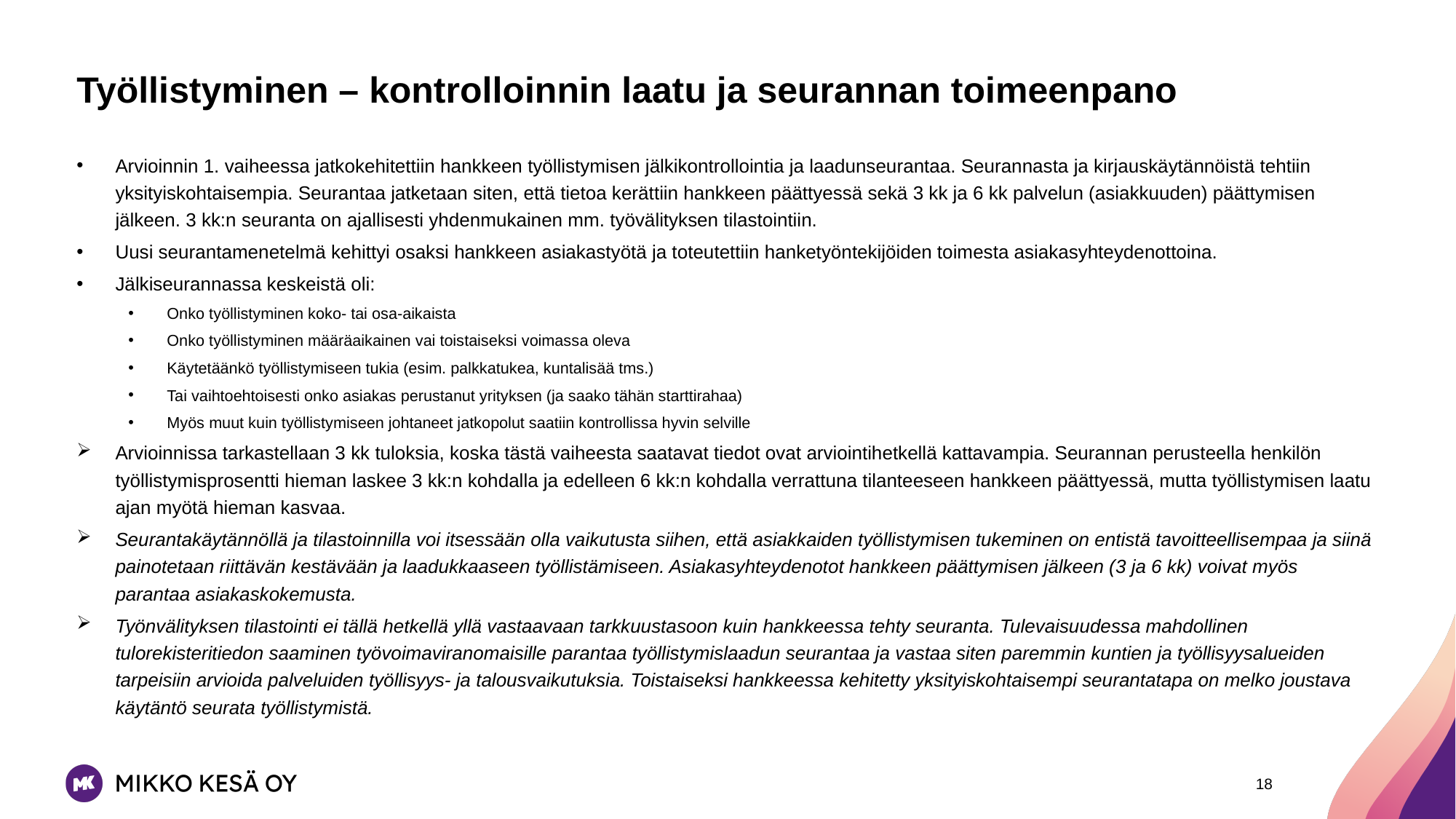

# Työllistyminen – kontrolloinnin laatu ja seurannan toimeenpano
Arvioinnin 1. vaiheessa jatkokehitettiin hankkeen työllistymisen jälkikontrollointia ja laadunseurantaa. Seurannasta ja kirjauskäytännöistä tehtiin yksityiskohtaisempia. Seurantaa jatketaan siten, että tietoa kerättiin hankkeen päättyessä sekä 3 kk ja 6 kk palvelun (asiakkuuden) päättymisen jälkeen. 3 kk:n seuranta on ajallisesti yhdenmukainen mm. työvälityksen tilastointiin.
Uusi seurantamenetelmä kehittyi osaksi hankkeen asiakastyötä ja toteutettiin hanketyöntekijöiden toimesta asiakasyhteydenottoina.
Jälkiseurannassa keskeistä oli:
Onko työllistyminen koko- tai osa-aikaista
Onko työllistyminen määräaikainen vai toistaiseksi voimassa oleva
Käytetäänkö työllistymiseen tukia (esim. palkkatukea, kuntalisää tms.)
Tai vaihtoehtoisesti onko asiakas perustanut yrityksen (ja saako tähän starttirahaa)
Myös muut kuin työllistymiseen johtaneet jatkopolut saatiin kontrollissa hyvin selville
Arvioinnissa tarkastellaan 3 kk tuloksia, koska tästä vaiheesta saatavat tiedot ovat arviointihetkellä kattavampia. Seurannan perusteella henkilön työllistymisprosentti hieman laskee 3 kk:n kohdalla ja edelleen 6 kk:n kohdalla verrattuna tilanteeseen hankkeen päättyessä, mutta työllistymisen laatu ajan myötä hieman kasvaa.
Seurantakäytännöllä ja tilastoinnilla voi itsessään olla vaikutusta siihen, että asiakkaiden työllistymisen tukeminen on entistä tavoitteellisempaa ja siinä painotetaan riittävän kestävään ja laadukkaaseen työllistämiseen. Asiakasyhteydenotot hankkeen päättymisen jälkeen (3 ja 6 kk) voivat myös parantaa asiakaskokemusta.
Työnvälityksen tilastointi ei tällä hetkellä yllä vastaavaan tarkkuustasoon kuin hankkeessa tehty seuranta. Tulevaisuudessa mahdollinen tulorekisteritiedon saaminen työvoimaviranomaisille parantaa työllistymislaadun seurantaa ja vastaa siten paremmin kuntien ja työllisyysalueiden tarpeisiin arvioida palveluiden työllisyys- ja talousvaikutuksia. Toistaiseksi hankkeessa kehitetty yksityiskohtaisempi seurantatapa on melko joustava käytäntö seurata työllistymistä.
18